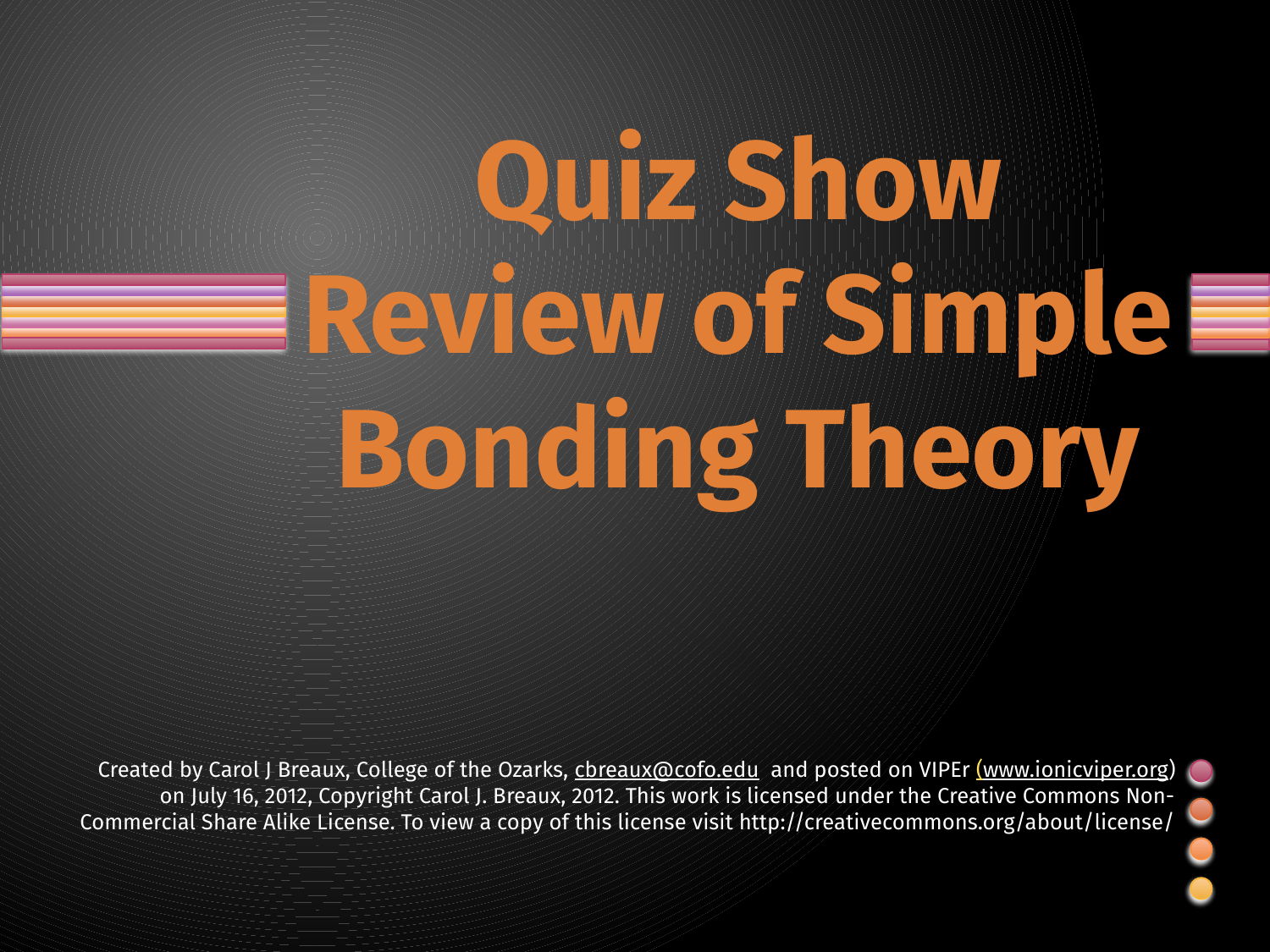

# Quiz Show Review of Simple Bonding Theory
Created by Carol J Breaux, College of the Ozarks, cbreaux@cofo.edu  and posted on VIPEr (www.ionicviper.org) on July 16, 2012, Copyright Carol J. Breaux, 2012. This work is licensed under the Creative Commons Non-Commercial Share Alike License. To view a copy of this license visit http://creativecommons.org/about/license/